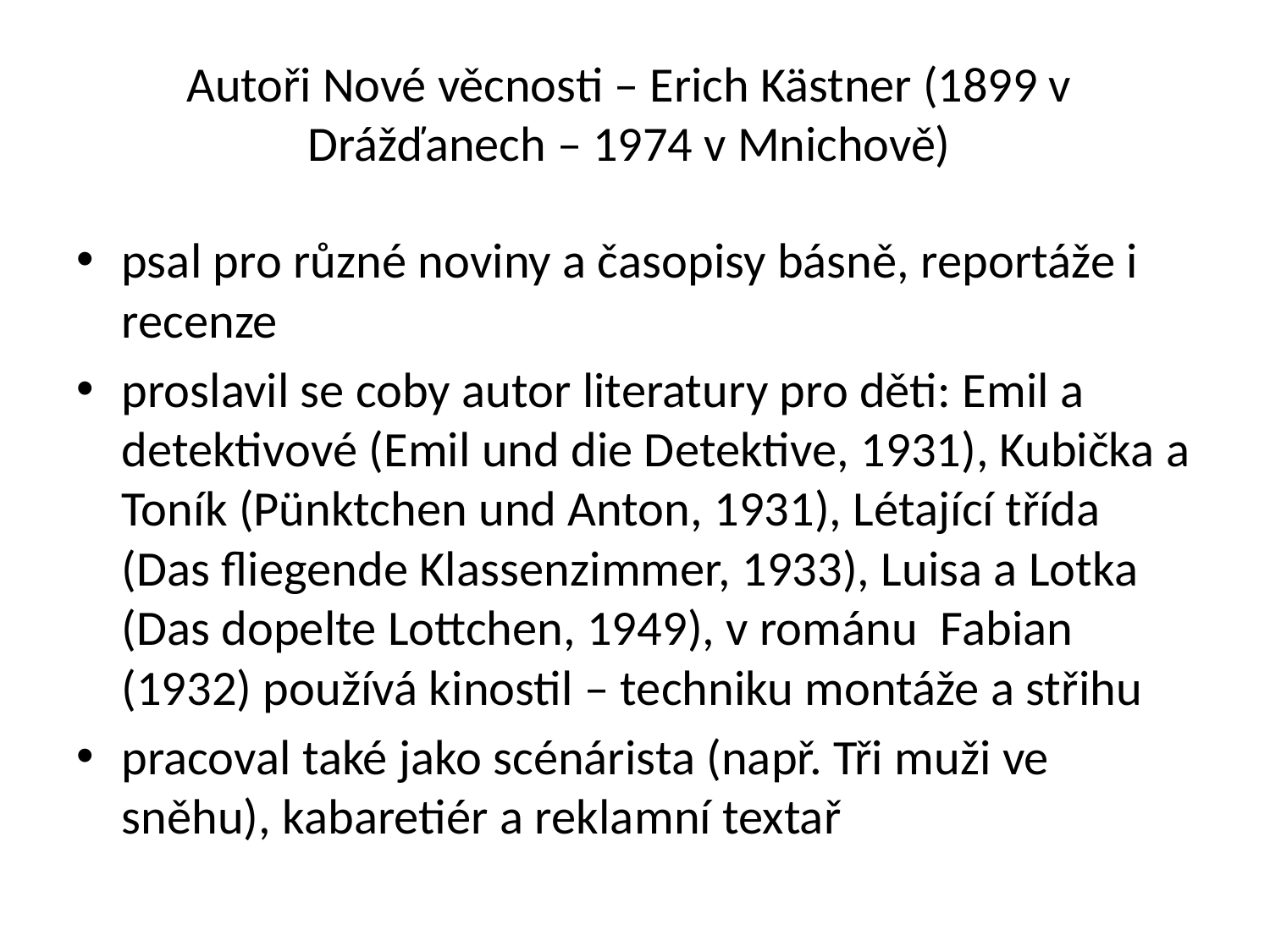

# Autoři Nové věcnosti – Erich Kästner (1899 v Drážďanech – 1974 v Mnichově)
psal pro různé noviny a časopisy básně, reportáže i recenze
proslavil se coby autor literatury pro děti: Emil a detektivové (Emil und die Detektive, 1931), Kubička a Toník (Pünktchen und Anton, 1931), Létající třída (Das fliegende Klassenzimmer, 1933), Luisa a Lotka (Das dopelte Lottchen, 1949), v románu  Fabian (1932) používá kinostil – techniku montáže a střihu
pracoval také jako scénárista (např. Tři muži ve sněhu), kabaretiér a reklamní textař